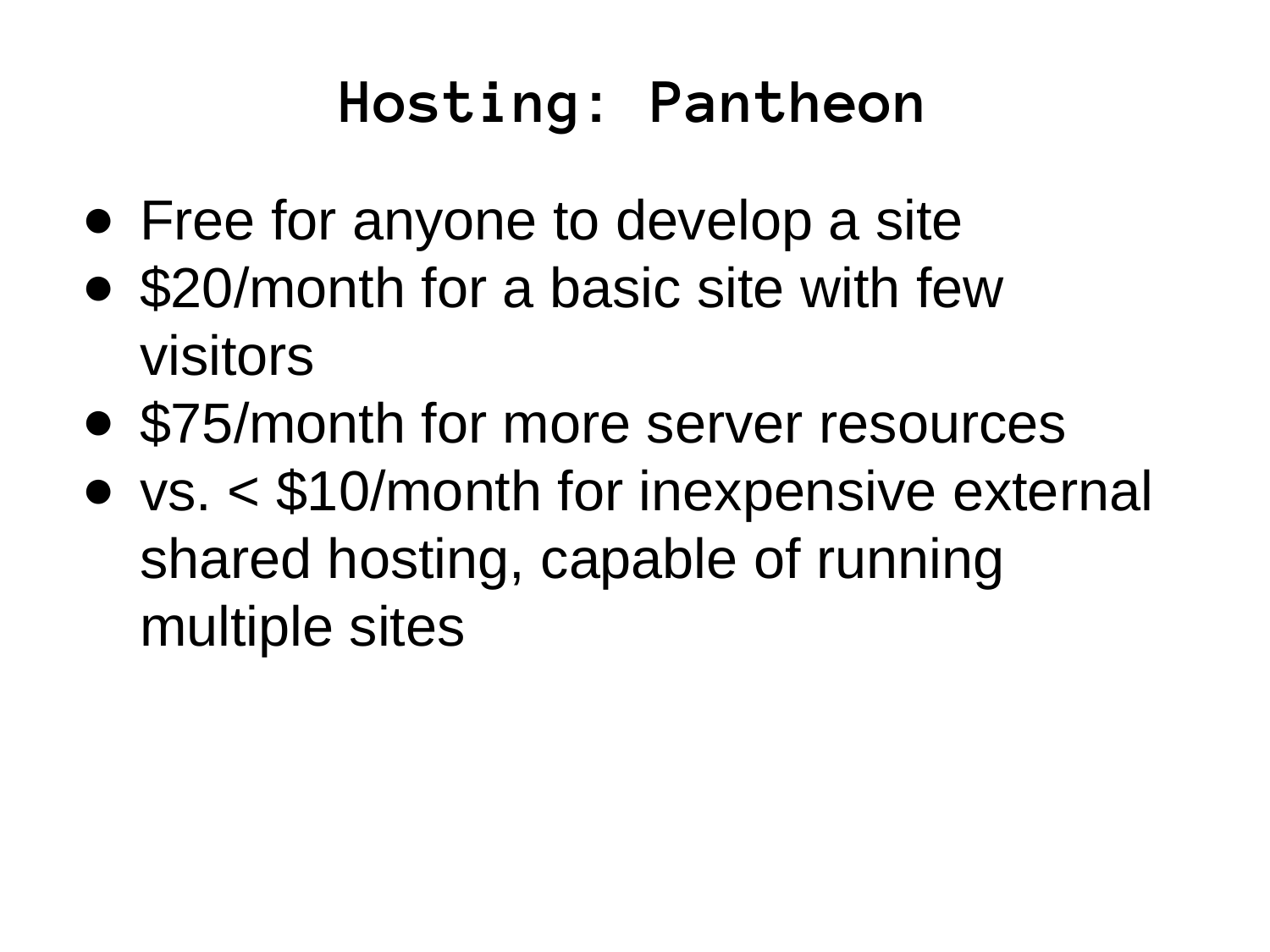

# Hosting: Pantheon
Free for anyone to develop a site
$20/month for a basic site with few visitors
$75/month for more server resources
vs. < $10/month for inexpensive external shared hosting, capable of running multiple sites